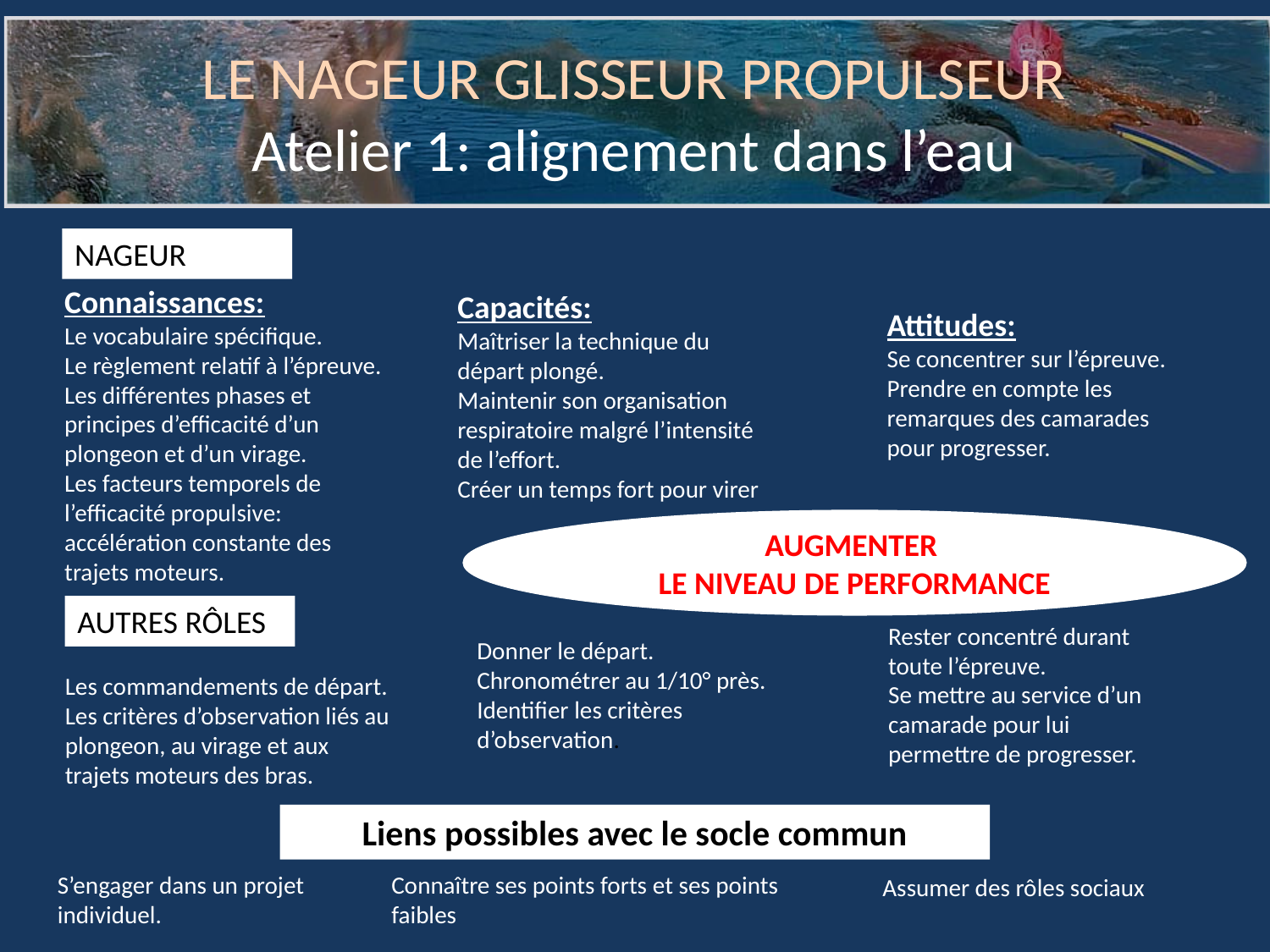

# LE NAGEUR GLISSEUR PROPULSEUR Atelier 1: alignement dans l’eau
NAGEUR
Connaissances:
Le vocabulaire spécifique.
Le règlement relatif à l’épreuve.
Les différentes phases et principes d’efficacité d’un plongeon et d’un virage.
Les facteurs temporels de l’efficacité propulsive: accélération constante des trajets moteurs.
Capacités:
Maîtriser la technique du départ plongé.
Maintenir son organisation respiratoire malgré l’intensité de l’effort.
Créer un temps fort pour virer
Attitudes:
Se concentrer sur l’épreuve.
Prendre en compte les remarques des camarades pour progresser.
AUGMENTER
LE NIVEAU DE PERFORMANCE
AUTRES RÔLES
Rester concentré durant toute l’épreuve.
Se mettre au service d’un camarade pour lui permettre de progresser.
Donner le départ.
Chronométrer au 1/10° près.
Identifier les critères d’observation.
Les commandements de départ.
Les critères d’observation liés au plongeon, au virage et aux trajets moteurs des bras.
Liens possibles avec le socle commun
S’engager dans un projet individuel.
Connaître ses points forts et ses points faibles
Assumer des rôles sociaux